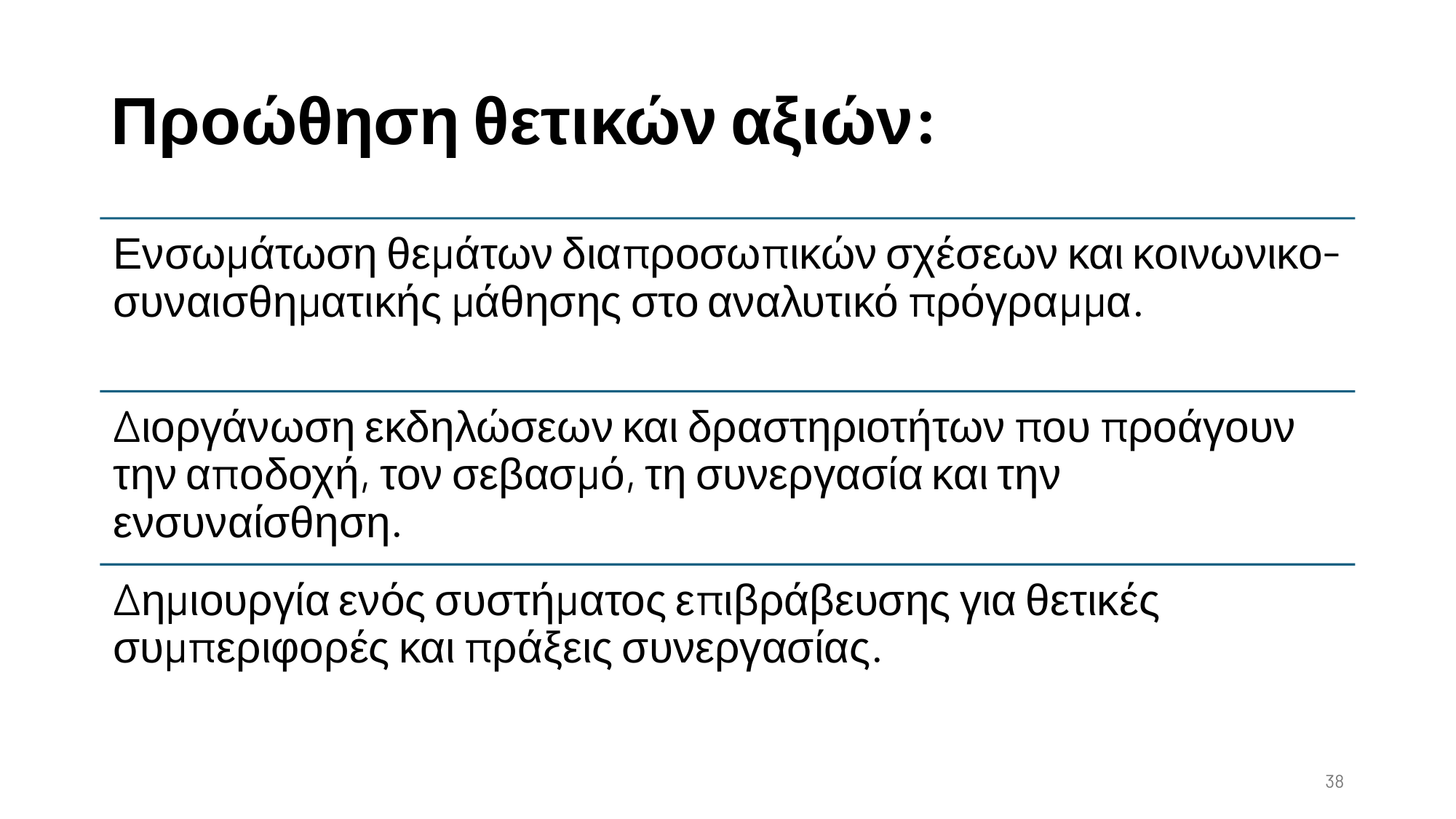

# Προώθηση θετικών αξιών:
Ενσωμάτωση θεμάτων διαπροσωπικών σχέσεων και κοινωνικο-συναισθηματικής μάθησης στο αναλυτικό πρόγραμμα.
Διοργάνωση εκδηλώσεων και δραστηριοτήτων που προάγουν την αποδοχή, τον σεβασμό, τη συνεργασία και την ενσυναίσθηση.
Δημιουργία ενός συστήματος επιβράβευσης για θετικές συμπεριφορές και πράξεις συνεργασίας.
38